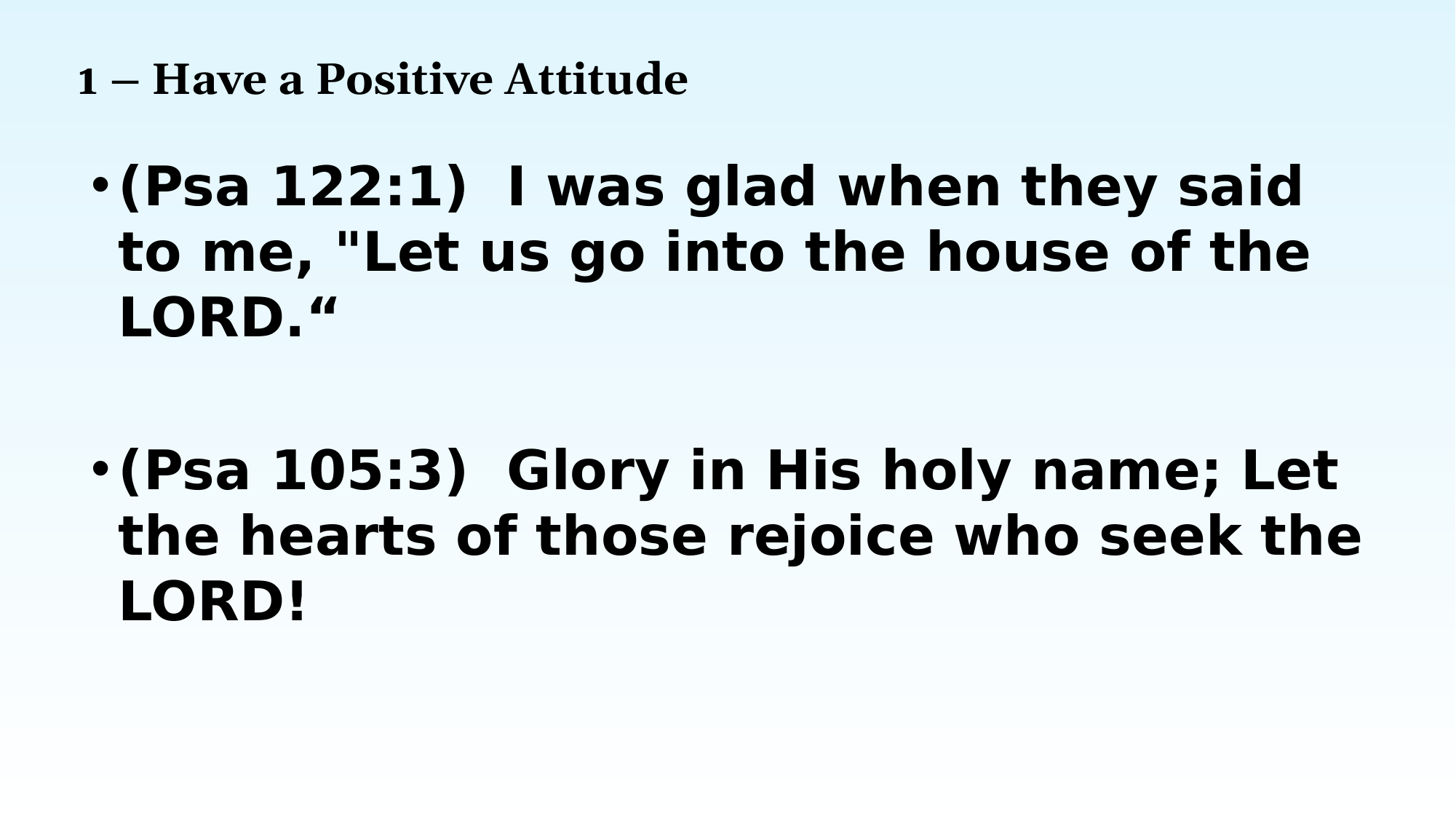

# 1 – Have a Positive Attitude
(Psa 122:1)  I was glad when they said to me, "Let us go into the house of the LORD.“

(Psa 105:3)  Glory in His holy name; Let the hearts of those rejoice who seek the LORD!